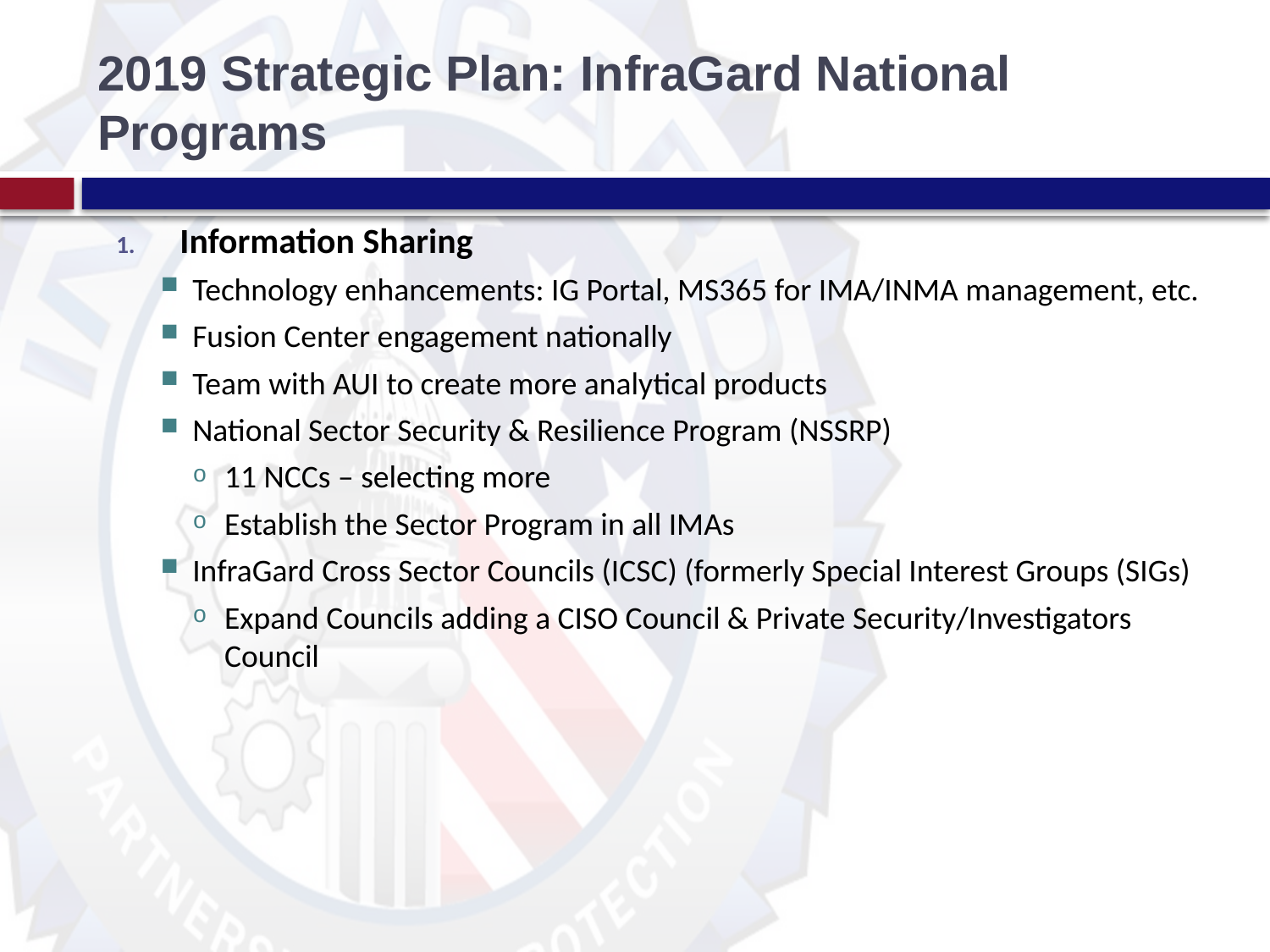

# 2019 Strategic Plan: InfraGard National Programs
Information Sharing
Technology enhancements: IG Portal, MS365 for IMA/INMA management, etc.
Fusion Center engagement nationally
Team with AUI to create more analytical products
National Sector Security & Resilience Program (NSSRP)
11 NCCs – selecting more
Establish the Sector Program in all IMAs
InfraGard Cross Sector Councils (ICSC) (formerly Special Interest Groups (SIGs)
Expand Councils adding a CISO Council & Private Security/Investigators Council